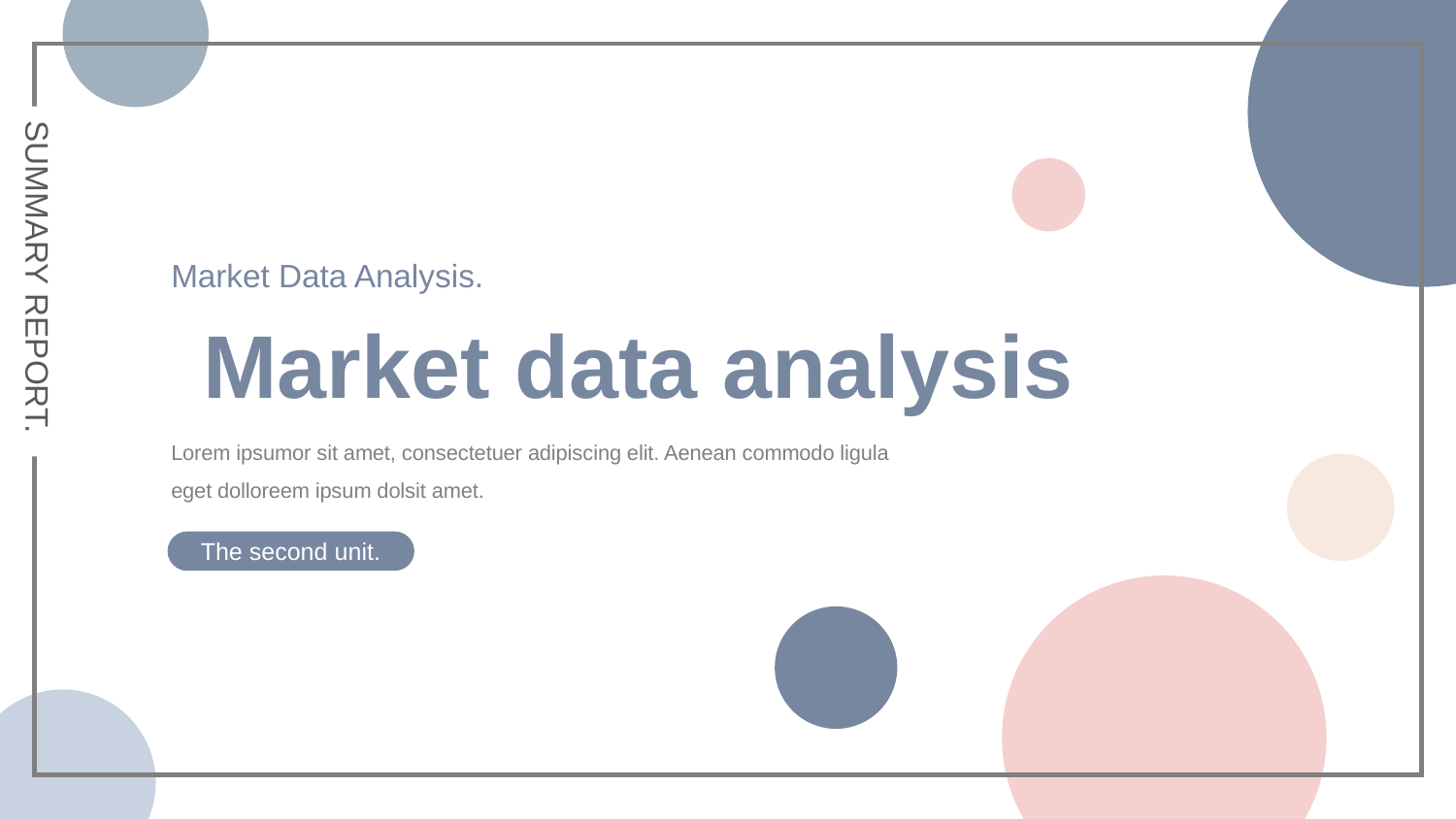

Market Data Analysis.
SUMMARY REPORT.
Market data analysis

Lorem ipsumor sit amet, consectetuer adipiscing elit. Aenean commodo ligula eget dolloreem ipsum dolsit amet.

The second unit.